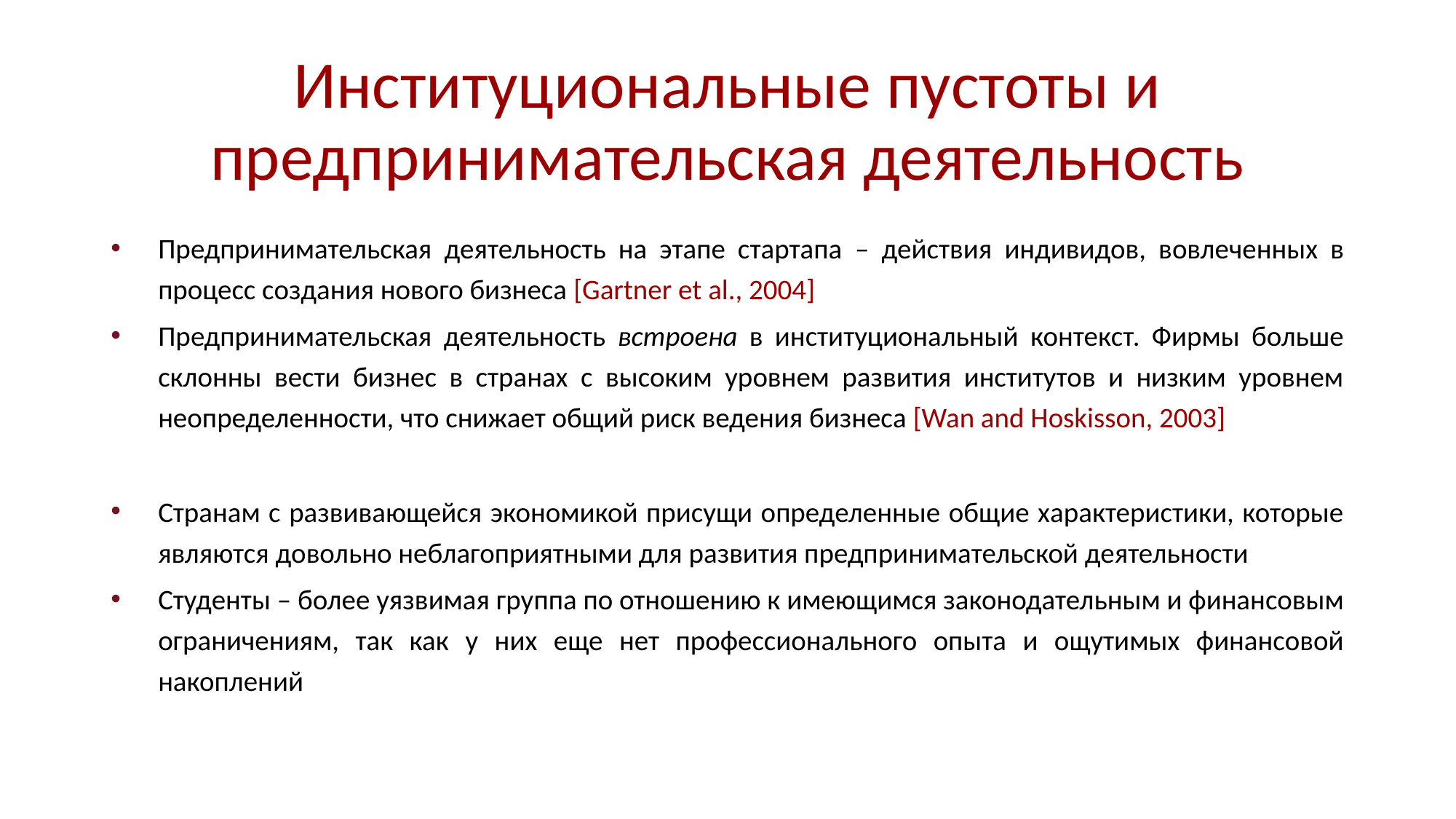

# Институциональные пустоты и предпринимательская деятельность
Предпринимательская деятельность на этапе стартапа – действия индивидов, вовлеченных в процесс создания нового бизнеса [Gartner et al., 2004]
Предпринимательская деятельность встроена в институциональный контекст. Фирмы больше склонны вести бизнес в странах с высоким уровнем развития институтов и низким уровнем неопределенности, что снижает общий риск ведения бизнеса [Wan and Hoskisson, 2003]

Странам с развивающейся экономикой присущи определенные общие характеристики, которые являются довольно неблагоприятными для развития предпринимательской деятельности
Студенты – более уязвимая группа по отношению к имеющимся законодательным и финансовым ограничениям, так как у них еще нет профессионального опыта и ощутимых финансовой накоплений